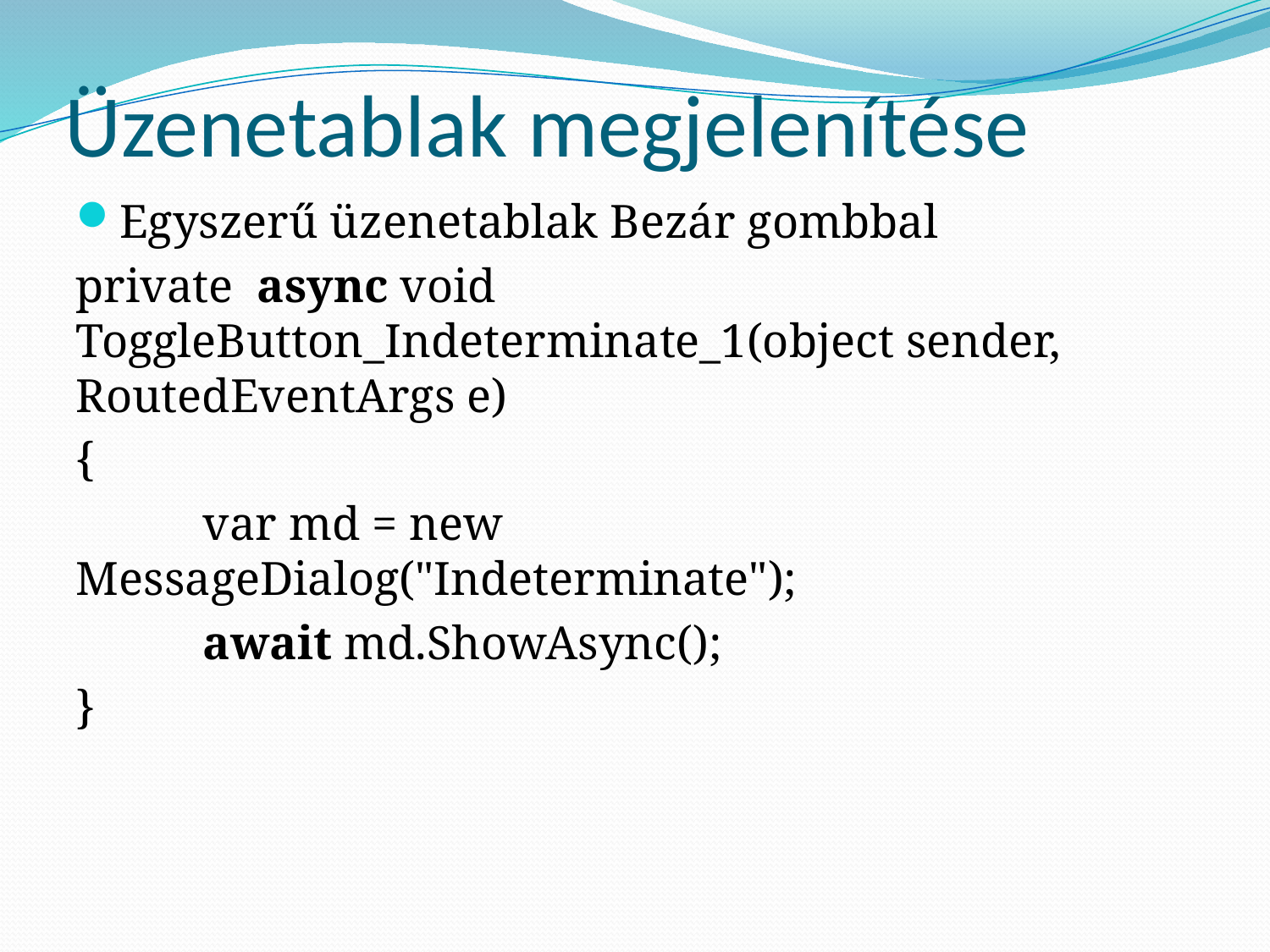

# Üzenetablak megjelenítése
Egyszerű üzenetablak Bezár gombbal
private  async void  ToggleButton_Indeterminate_1(object sender, RoutedEventArgs e)
{
	var md = new MessageDialog("Indeterminate");
	await md.ShowAsync();
}